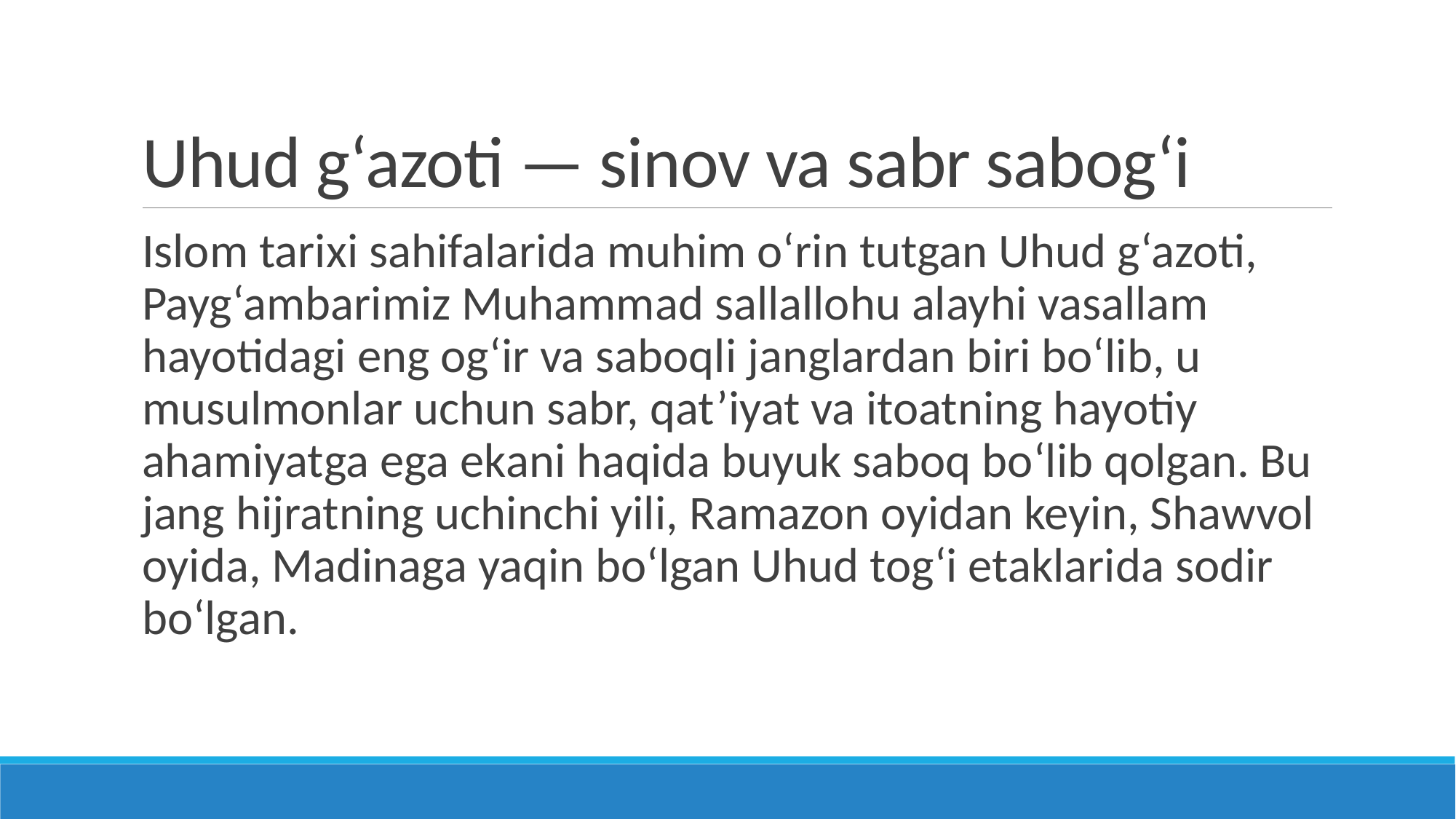

# Uhud g‘azoti — sinov va sabr sabog‘i
Islom tarixi sahifalarida muhim o‘rin tutgan Uhud g‘azoti, Payg‘ambarimiz Muhammad sallallohu alayhi vasallam hayotidagi eng og‘ir va saboqli janglardan biri bo‘lib, u musulmonlar uchun sabr, qat’iyat va itoatning hayotiy ahamiyatga ega ekani haqida buyuk saboq bo‘lib qolgan. Bu jang hijratning uchinchi yili, Ramazon oyidan keyin, Shawvol oyida, Madinaga yaqin bo‘lgan Uhud tog‘i etaklarida sodir bo‘lgan.